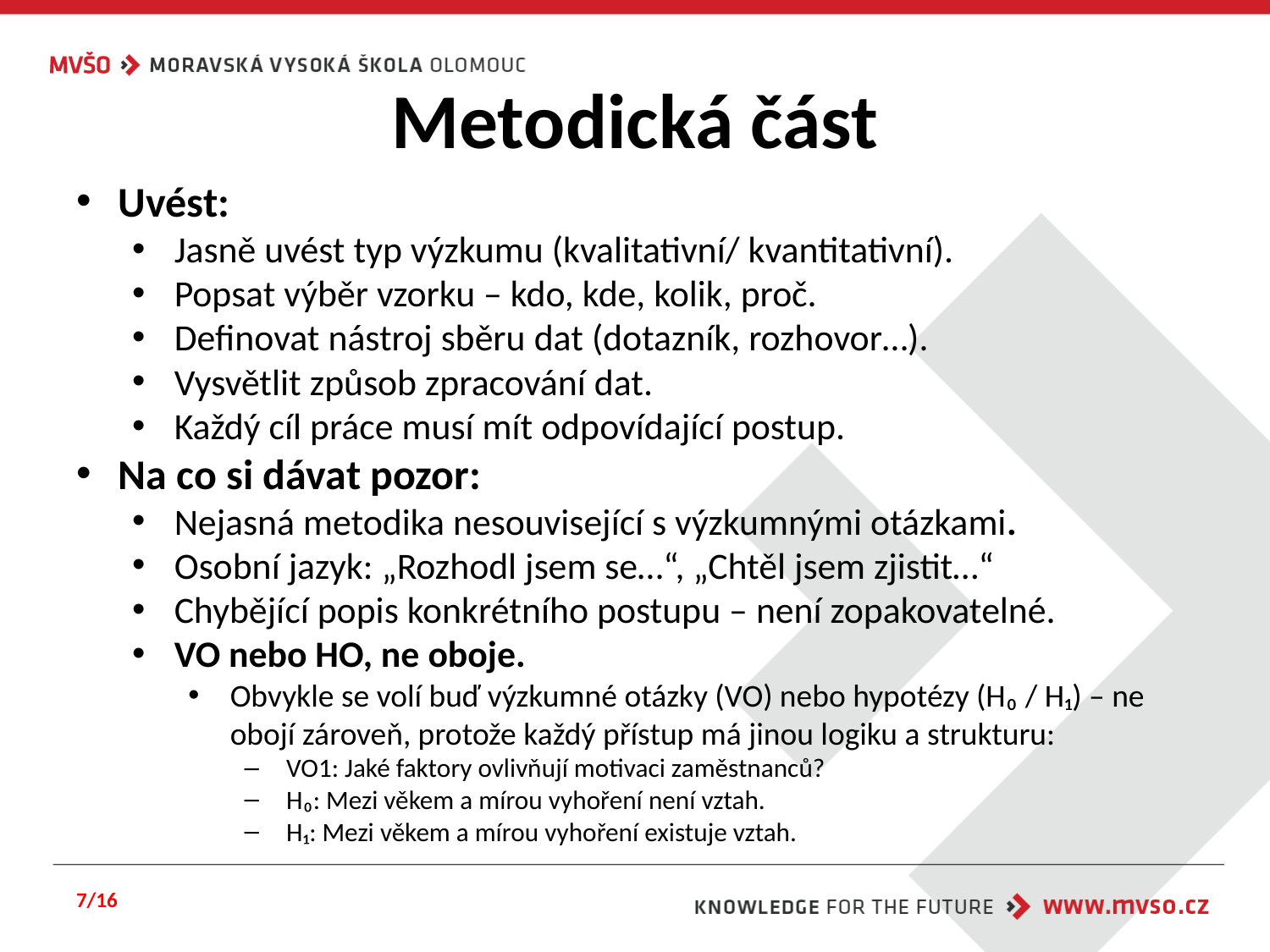

# Metodická část
Uvést:
Jasně uvést typ výzkumu (kvalitativní/ kvantitativní).
Popsat výběr vzorku – kdo, kde, kolik, proč.
Definovat nástroj sběru dat (dotazník, rozhovor…).
Vysvětlit způsob zpracování dat.
Každý cíl práce musí mít odpovídající postup.
Na co si dávat pozor:
Nejasná metodika nesouvisející s výzkumnými otázkami.
Osobní jazyk: „Rozhodl jsem se…“, „Chtěl jsem zjistit…“
Chybějící popis konkrétního postupu – není zopakovatelné.
VO nebo HO, ne oboje.
Obvykle se volí buď výzkumné otázky (VO) nebo hypotézy (H₀ / H₁) – ne obojí zároveň, protože každý přístup má jinou logiku a strukturu:
VO1: Jaké faktory ovlivňují motivaci zaměstnanců?
H₀: Mezi věkem a mírou vyhoření není vztah.
H₁: Mezi věkem a mírou vyhoření existuje vztah.

7/16